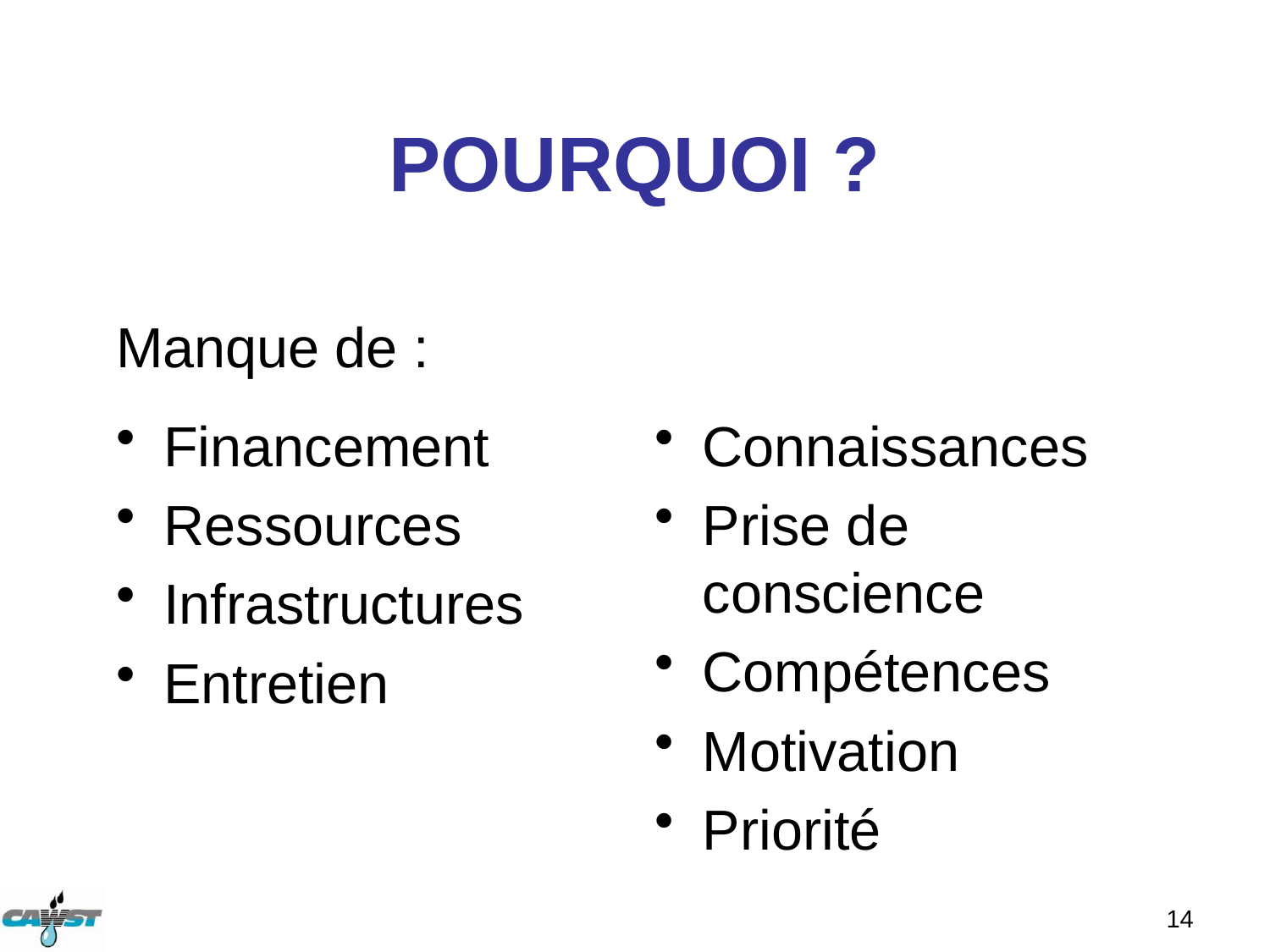

# POURQUOI ?
Manque de :

Financement
Ressources
Infrastructures
Entretien

Connaissances
Prise de conscience
Compétences
Motivation
Priorité
14